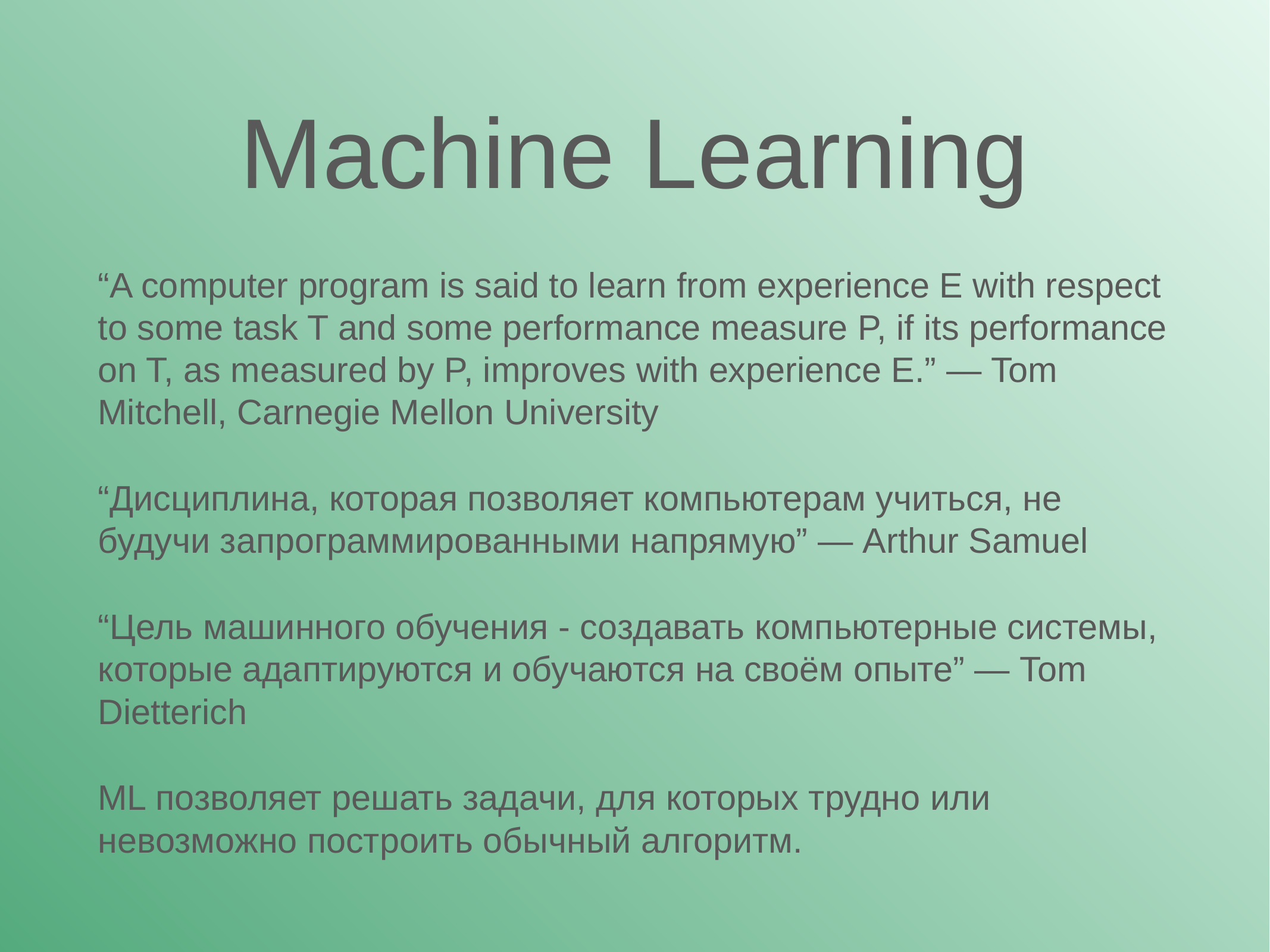

# Machine Learning
“A computer program is said to learn from experience E with respect to some task T and some performance measure P, if its performance on T, as measured by P, improves with experience E.” — Tom Mitchell, Carnegie Mellon University
“Дисциплина, которая позволяет компьютерам учиться, не будучи запрограммированными напрямую” — Arthur Samuel
“Цель машинного обучения - создавать компьютерные системы, которые адаптируются и обучаются на своём опыте” — Tom Dietterich
ML позволяет решать задачи, для которых трудно или невозможно построить обычный алгоритм.